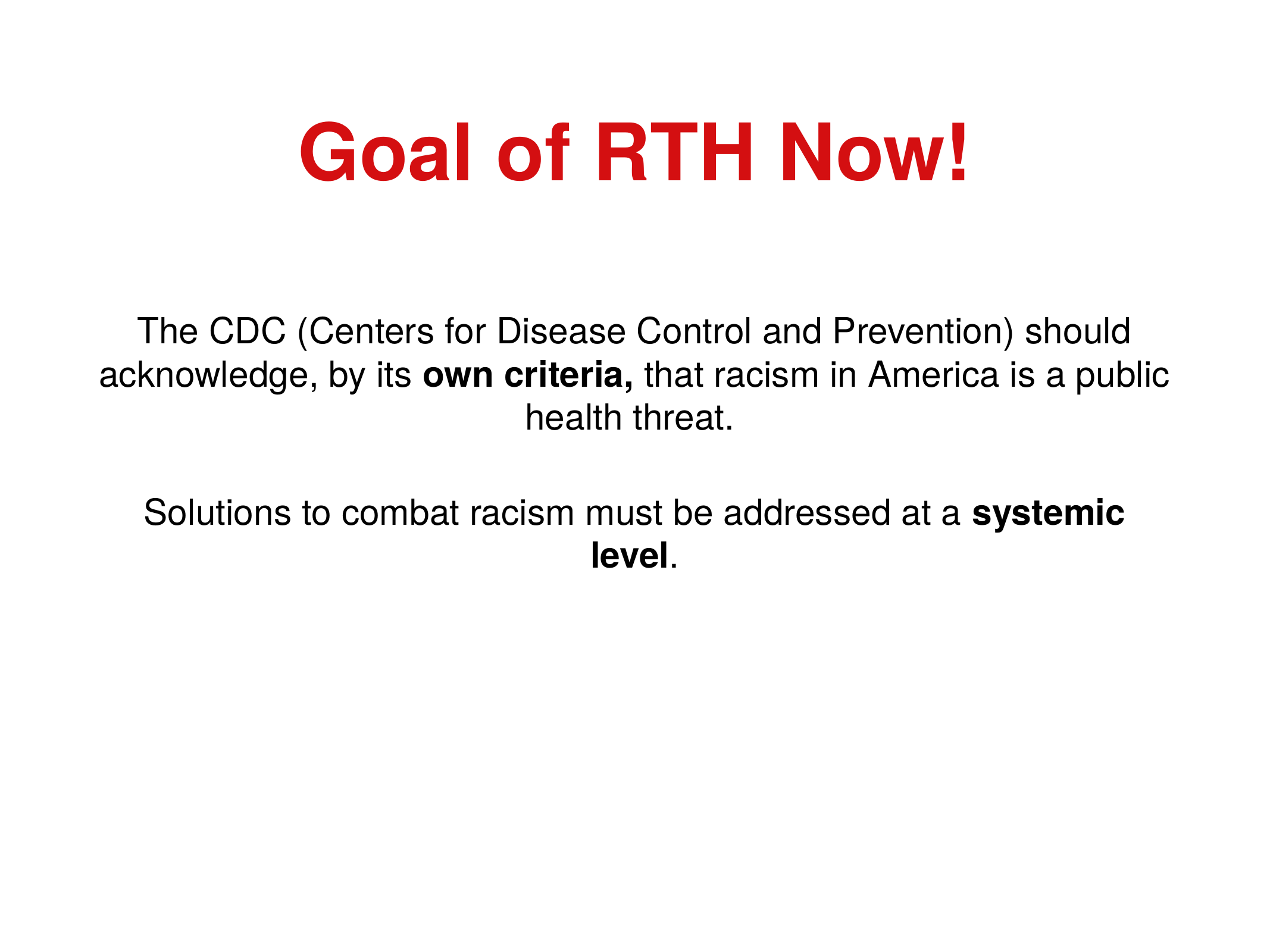

# Goal of RTH Now!
The CDC (Centers for Disease Control and Prevention) should acknowledge, by its own criteria, that racism in America is a public health threat.
Solutions to combat racism must be addressed at a systemic level.